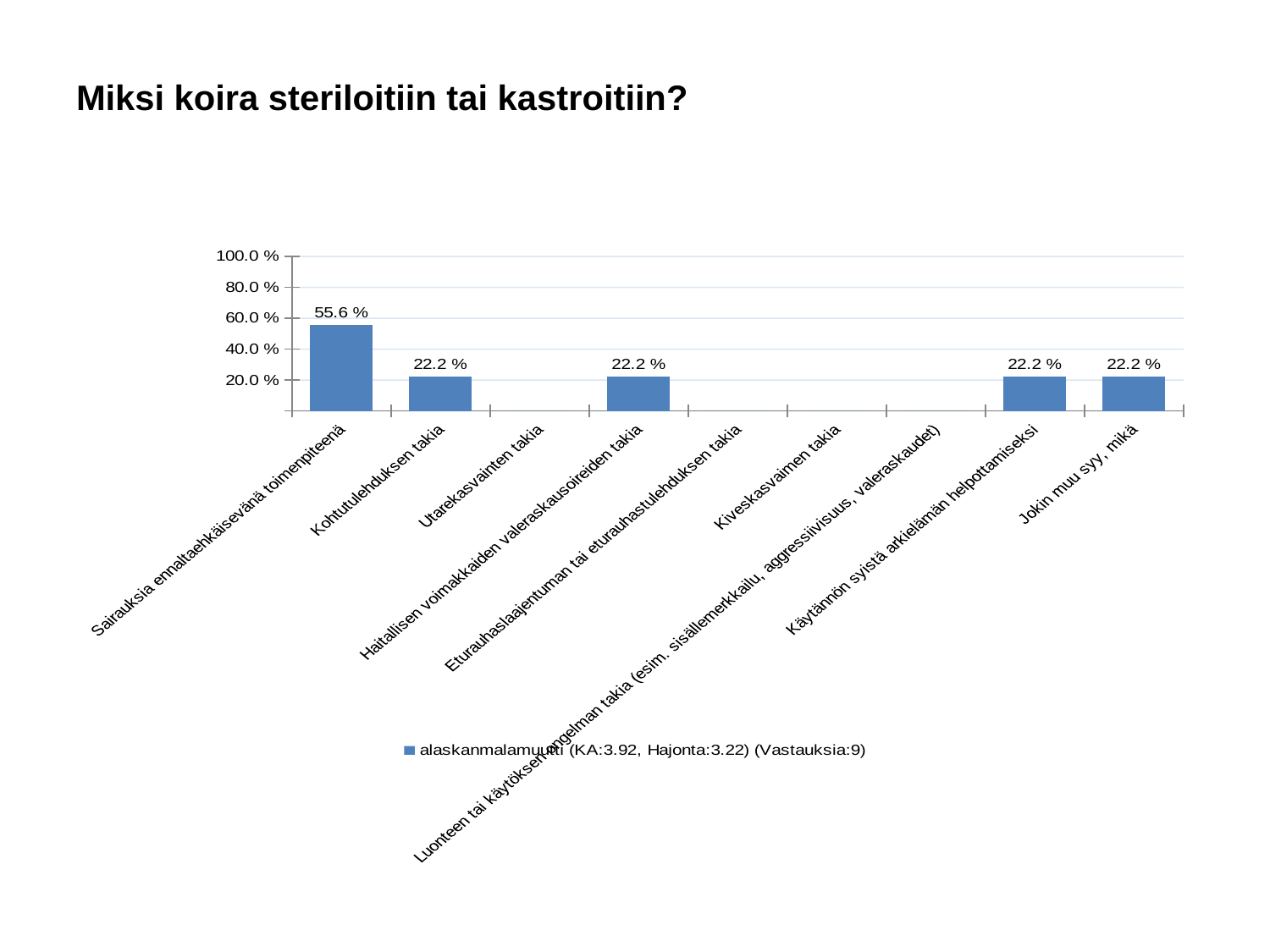

# Miksi koira steriloitiin tai kastroitiin?

### Chart

| Category | alaskanmalamuutti (KA:3.92, Hajonta:3.22) (Vastauksia:9) |
|---|---|
| Sairauksia ennaltaehkäisevänä toimenpiteenä | 0.556 |
| Kohtutulehduksen takia | 0.222 |
| Utarekasvainten takia | 0.0 |
| Haitallisen voimakkaiden valeraskausoireiden takia | 0.222 |
| Eturauhaslaajentuman tai eturauhastulehduksen takia | 0.0 |
| Kiveskasvaimen takia | 0.0 |
| Luonteen tai käytöksen ongelman takia (esim. sisällemerkkailu, aggressiivisuus, valeraskaudet) | 0.0 |
| Käytännön syistä arkielämän helpottamiseksi | 0.222 |
| Jokin muu syy, mikä | 0.222 |